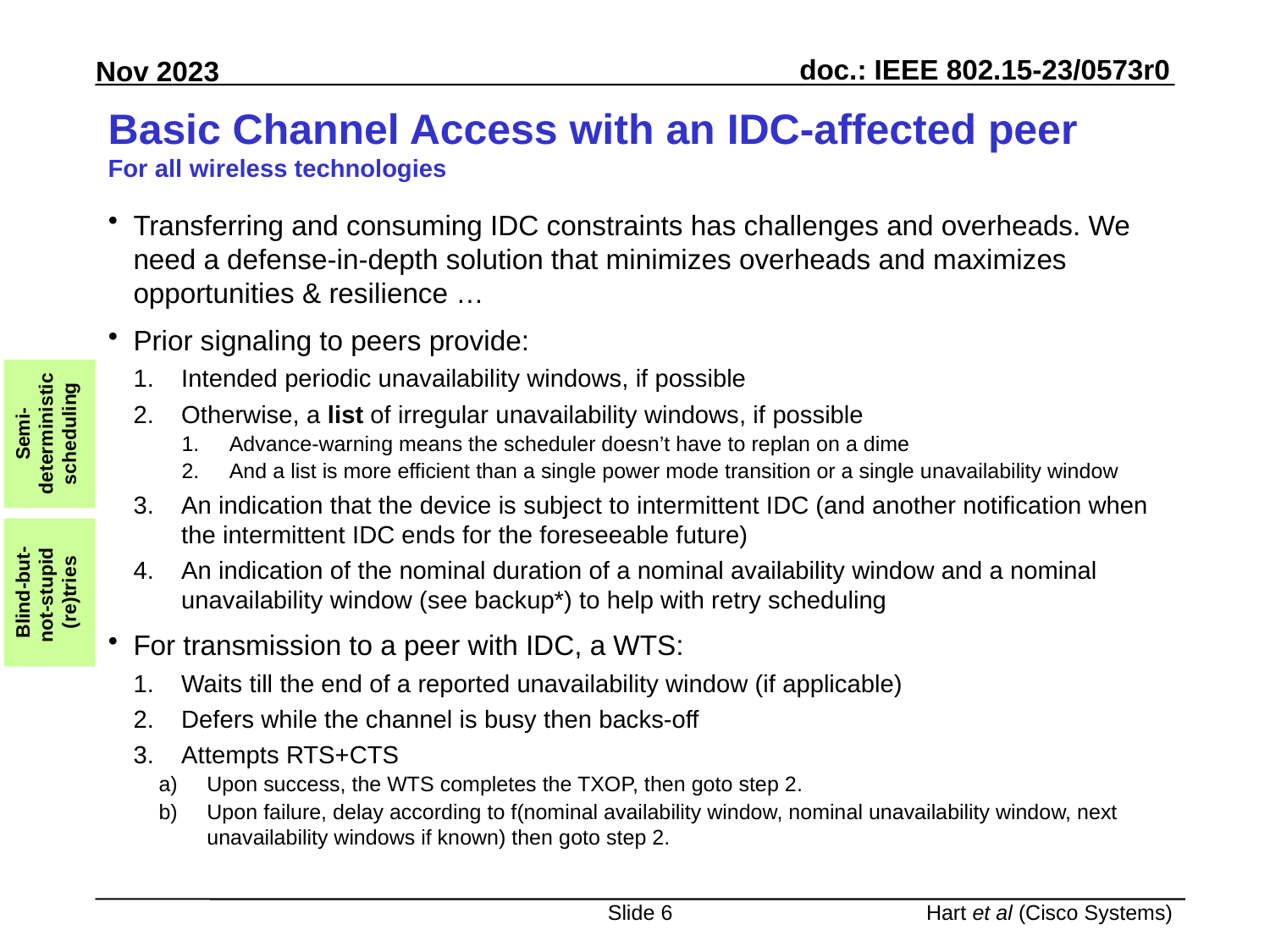

# Basic Channel Access with an IDC-affected peer For all wireless technologies
Transferring and consuming IDC constraints has challenges and overheads. We need a defense-in-depth solution that minimizes overheads and maximizes opportunities & resilience …
Prior signaling to peers provide:
Intended periodic unavailability windows, if possible
Otherwise, a list of irregular unavailability windows, if possible
Advance-warning means the scheduler doesn’t have to replan on a dime
And a list is more efficient than a single power mode transition or a single unavailability window
An indication that the device is subject to intermittent IDC (and another notification when the intermittent IDC ends for the foreseeable future)
An indication of the nominal duration of a nominal availability window and a nominal unavailability window (see backup*) to help with retry scheduling
For transmission to a peer with IDC, a WTS:
Waits till the end of a reported unavailability window (if applicable)
Defers while the channel is busy then backs-off
Attempts RTS+CTS
Upon success, the WTS completes the TXOP, then goto step 2.
Upon failure, delay according to f(nominal availability window, nominal unavailability window, next unavailability windows if known) then goto step 2.
Semi-deterministic scheduling
Blind-but-not-stupid  (re)tries
Slide 6
Hart et al (Cisco Systems)